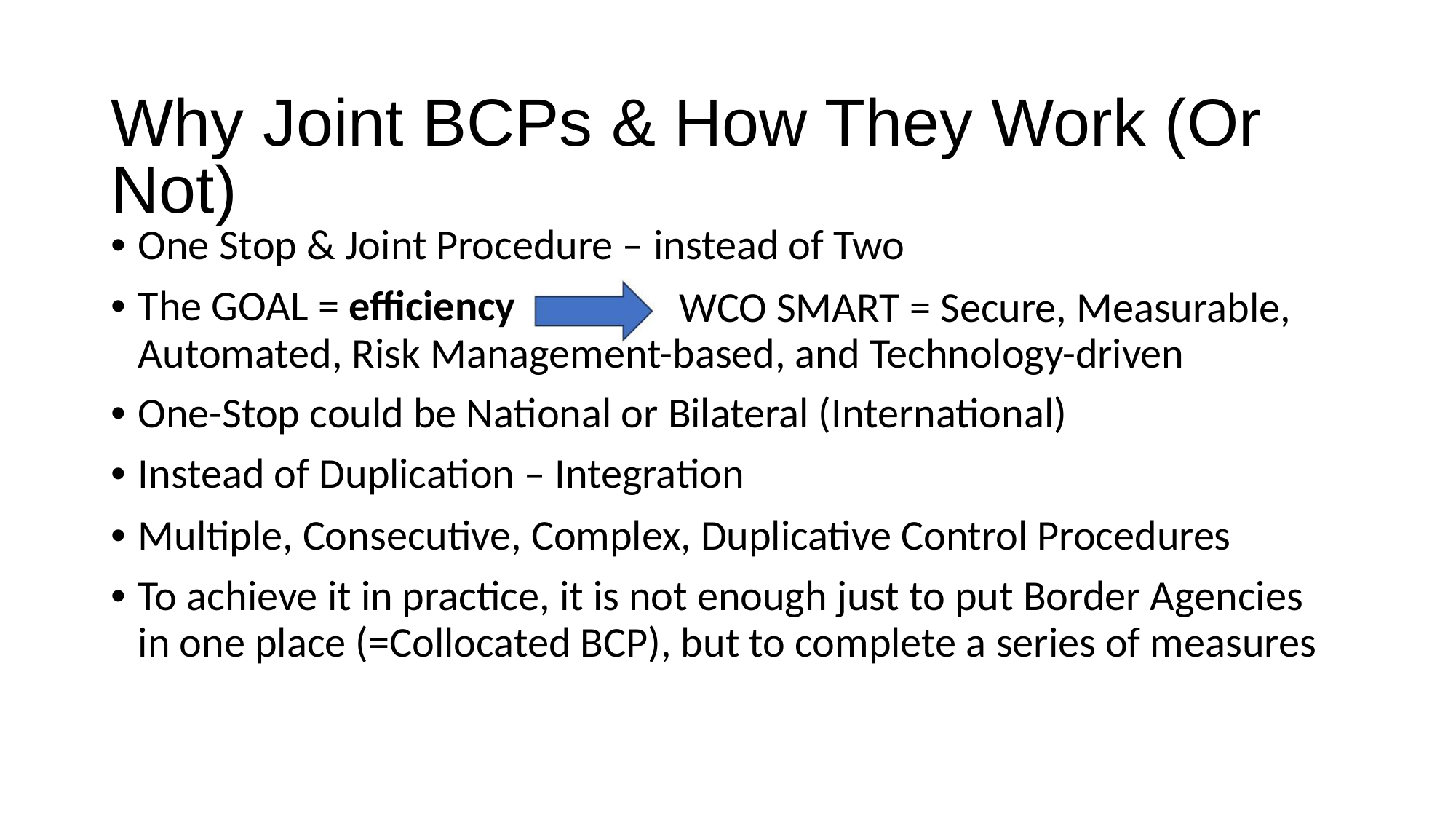

Why Joint BCPs & How They Work (Or Not)
• One Stop & Joint Procedure – instead of Two
• The GOAL = efficiency
WCO SMART = Secure, Measurable,
Automated, Risk Management-based, and Technology-driven
• One-Stop could be National or Bilateral (International)
• Instead of Duplication – Integration
• Multiple, Consecutive, Complex, Duplicative Control Procedures
• To achieve it in practice, it is not enough just to put Border Agencies
in one place (=Collocated BCP), but to complete a series of measures